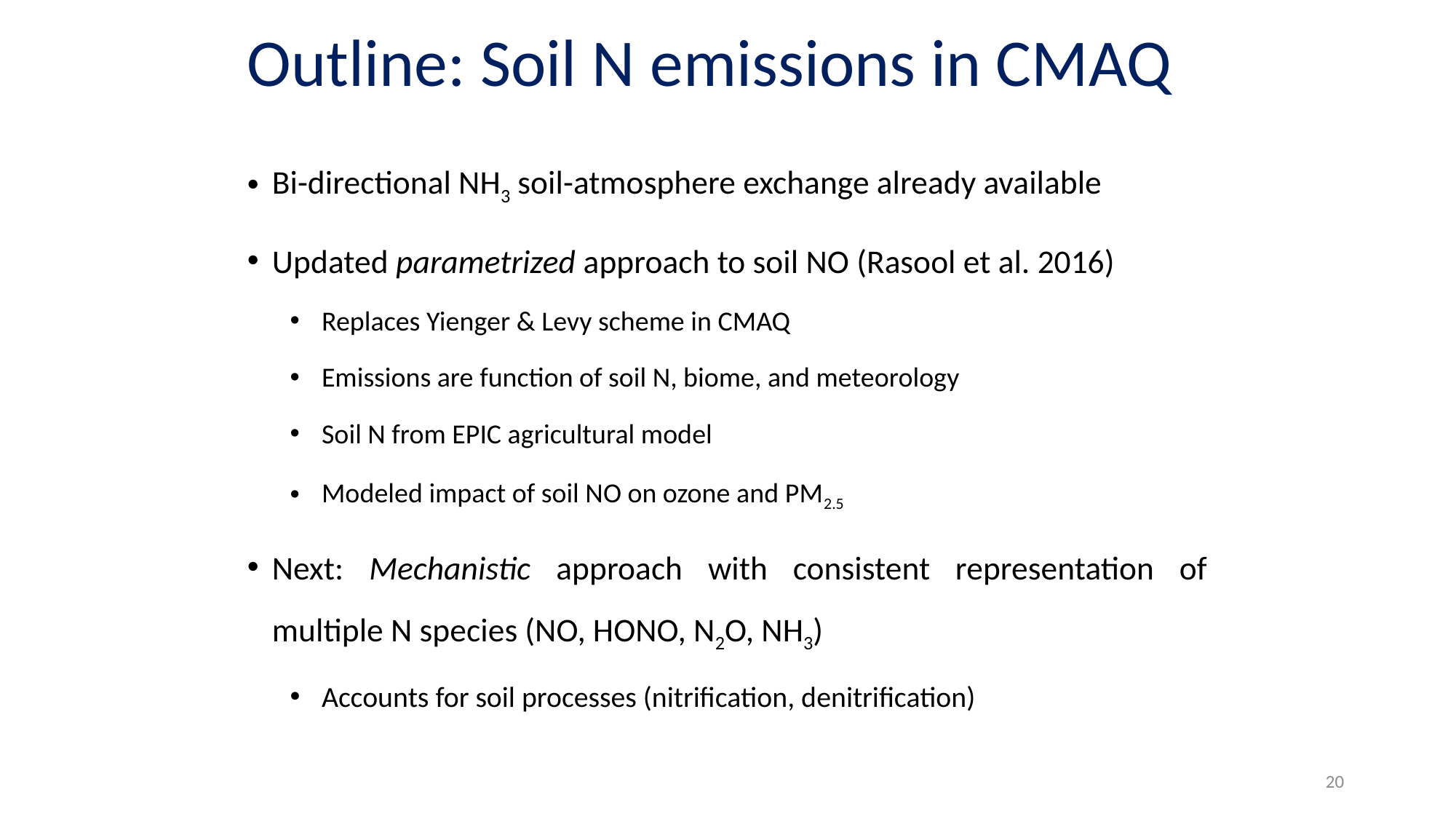

# Outline: Soil N emissions in CMAQ
Bi-directional NH3 soil-atmosphere exchange already available
Updated parametrized approach to soil NO (Rasool et al. 2016)
Replaces Yienger & Levy scheme in CMAQ
Emissions are function of soil N, biome, and meteorology
Soil N from EPIC agricultural model
Modeled impact of soil NO on ozone and PM2.5
Next: Mechanistic approach with consistent representation of multiple N species (NO, HONO, N2O, NH3)
Accounts for soil processes (nitrification, denitrification)
20